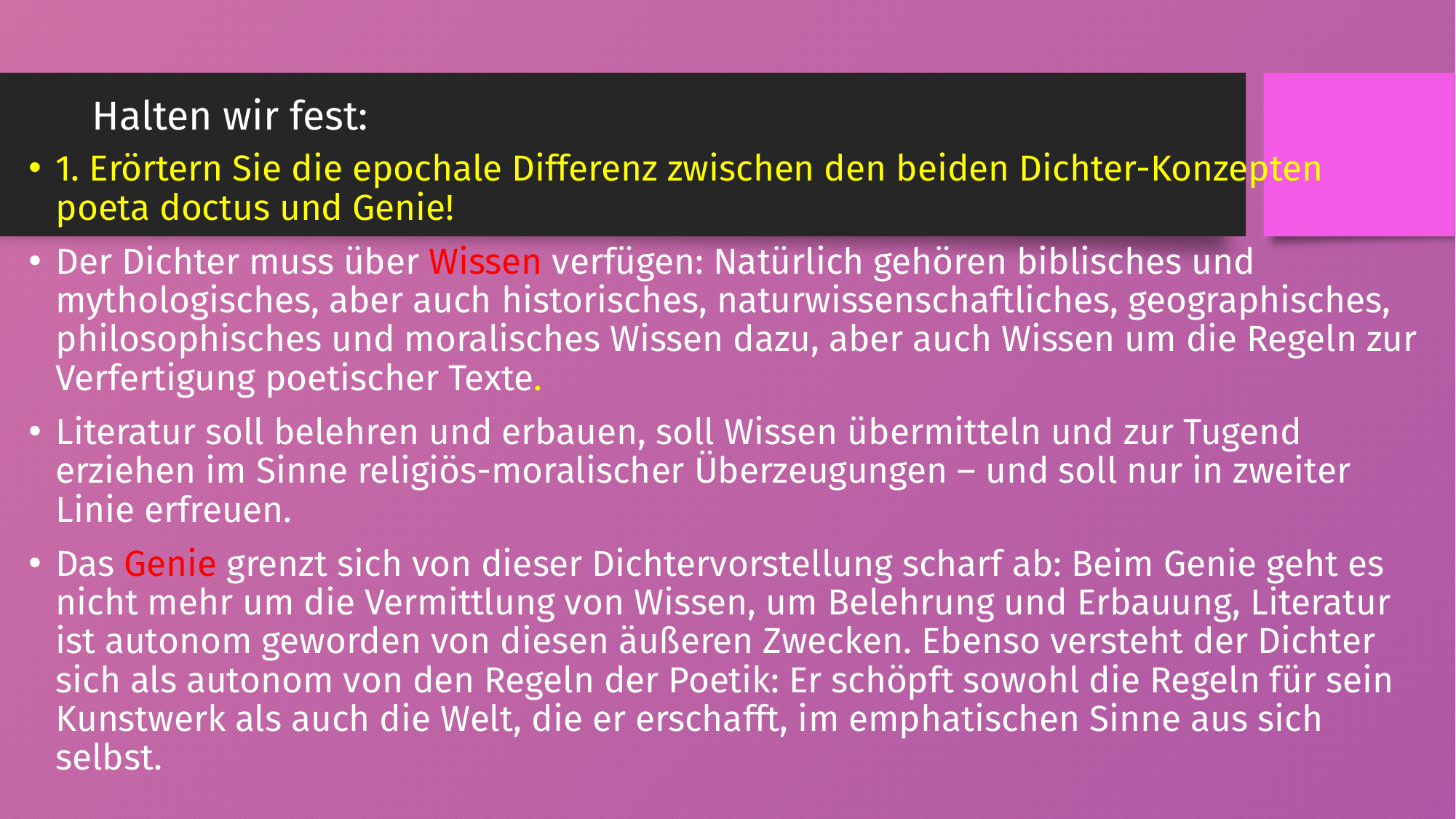

# Halten wir fest:
1. Erörtern Sie die epochale Differenz zwischen den beiden Dichter-Konzepten poeta doctus und Genie!
Der Dichter muss über Wissen verfügen: Natürlich gehören biblisches und mythologisches, aber auch historisches, naturwissenschaftliches, geographisches, philosophisches und moralisches Wissen dazu, aber auch Wissen um die Regeln zur Verfertigung poetischer Texte.
Literatur soll belehren und erbauen, soll Wissen übermitteln und zur Tugend erziehen im Sinne religiös-moralischer Überzeugungen – und soll nur in zweiter Linie erfreuen.
Das Genie grenzt sich von dieser Dichtervorstellung scharf ab: Beim Genie geht es nicht mehr um die Vermittlung von Wissen, um Belehrung und Erbauung, Literatur ist autonom geworden von diesen äußeren Zwecken. Ebenso versteht der Dichter sich als autonom von den Regeln der Poetik: Er schöpft sowohl die Regeln für sein Kunstwerk als auch die Welt, die er erschafft, im emphatischen Sinne aus sich selbst.